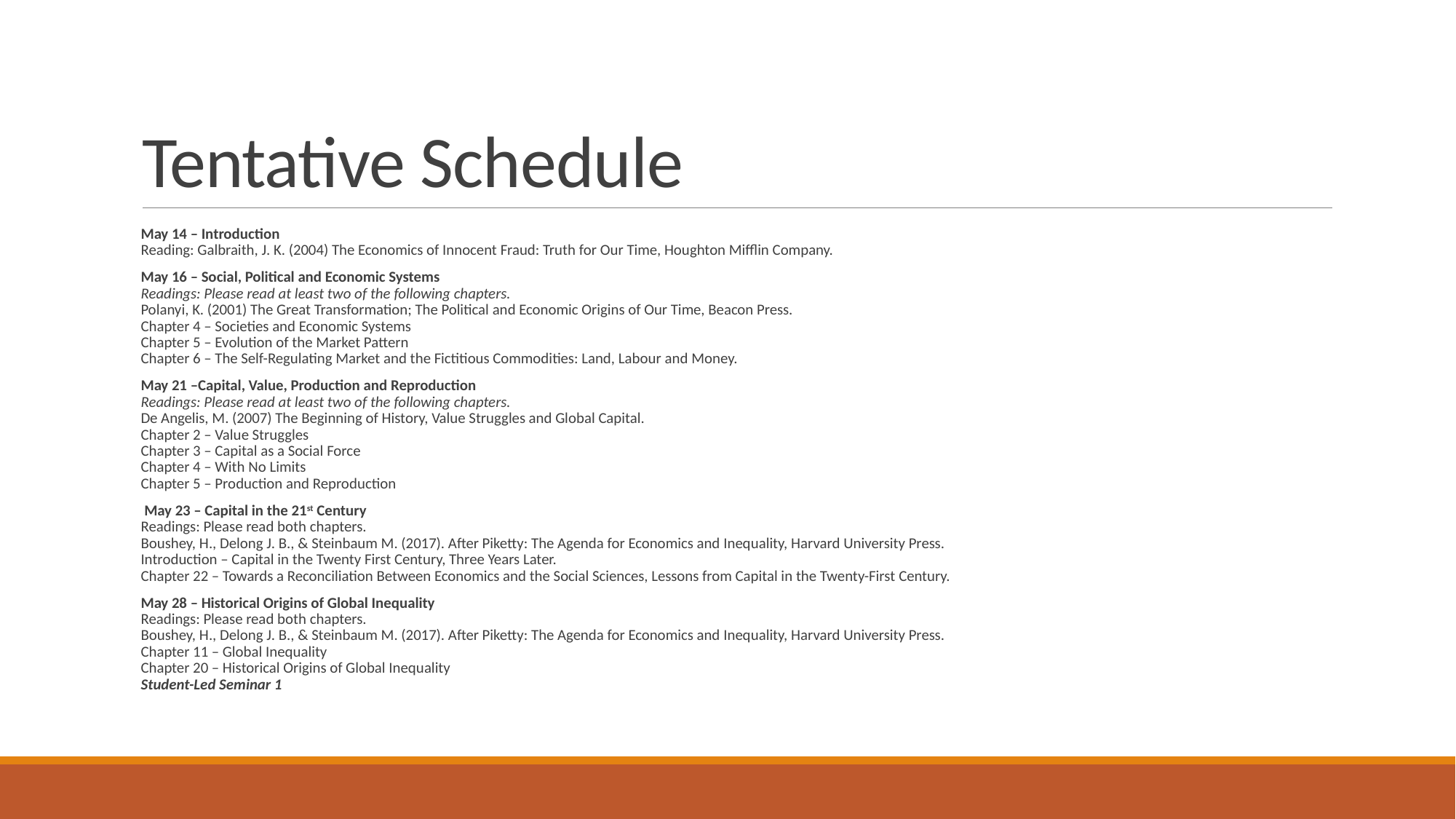

# Tentative Schedule
May 14 – Introduction
Reading: Galbraith, J. K. (2004) The Economics of Innocent Fraud: Truth for Our Time, Houghton Mifflin Company.
May 16 – Social, Political and Economic Systems
Readings: Please read at least two of the following chapters.
Polanyi, K. (2001) The Great Transformation; The Political and Economic Origins of Our Time, Beacon Press.
Chapter 4 – Societies and Economic Systems
Chapter 5 – Evolution of the Market Pattern
Chapter 6 – The Self-Regulating Market and the Fictitious Commodities: Land, Labour and Money.
May 21 –Capital, Value, Production and Reproduction
Readings: Please read at least two of the following chapters.
De Angelis, M. (2007) The Beginning of History, Value Struggles and Global Capital.
Chapter 2 – Value Struggles
Chapter 3 – Capital as a Social Force
Chapter 4 – With No Limits
Chapter 5 – Production and Reproduction
 May 23 – Capital in the 21st Century
Readings: Please read both chapters.
Boushey, H., Delong J. B., & Steinbaum M. (2017). After Piketty: The Agenda for Economics and Inequality, Harvard University Press.
Introduction – Capital in the Twenty First Century, Three Years Later.
Chapter 22 – Towards a Reconciliation Between Economics and the Social Sciences, Lessons from Capital in the Twenty-First Century.
May 28 – Historical Origins of Global Inequality
Readings: Please read both chapters.
Boushey, H., Delong J. B., & Steinbaum M. (2017). After Piketty: The Agenda for Economics and Inequality, Harvard University Press.
Chapter 11 – Global Inequality
Chapter 20 – Historical Origins of Global Inequality
Student-Led Seminar 1